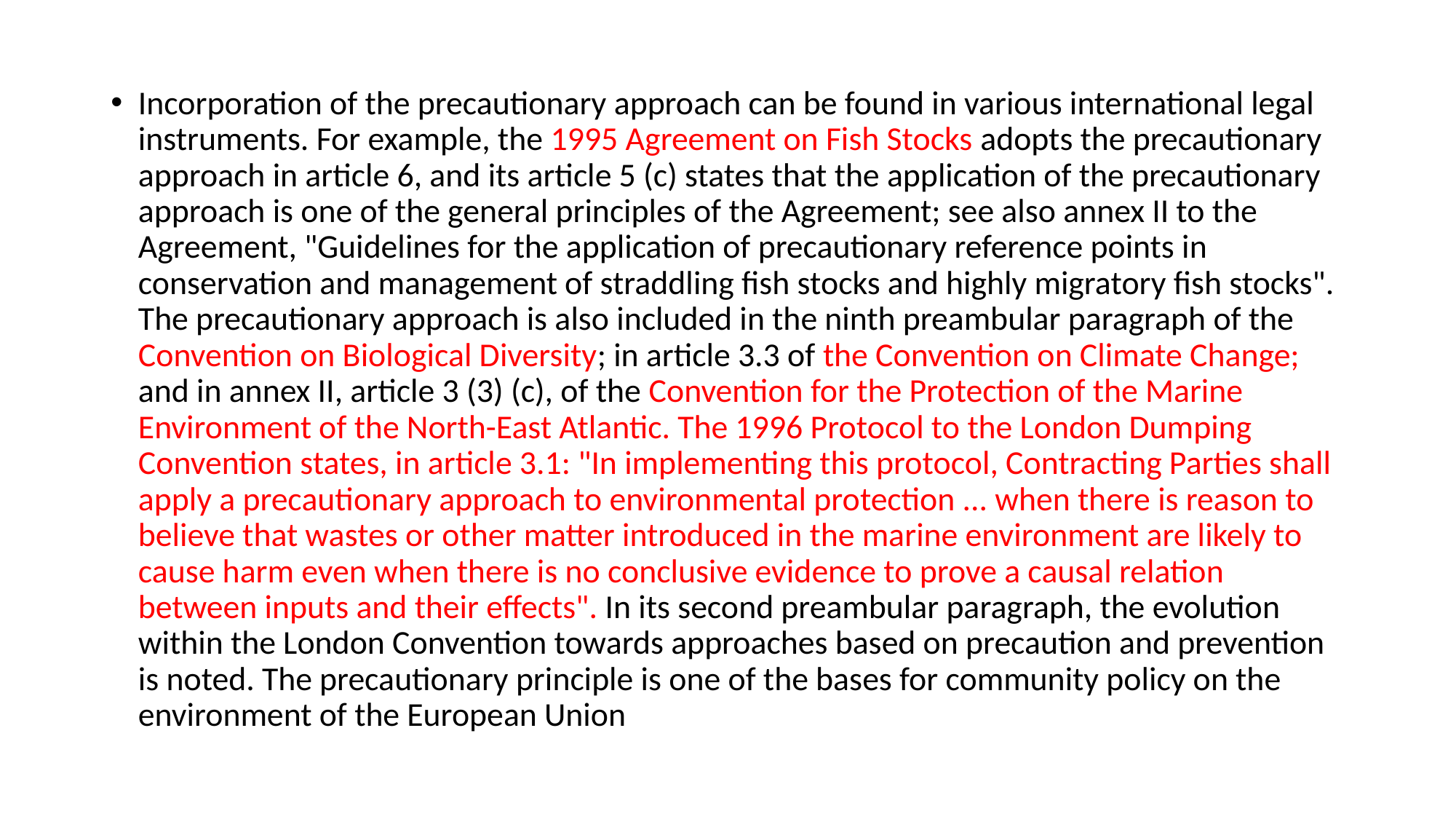

Incorporation of the precautionary approach can be found in various international legal instruments. For example, the 1995 Agreement on Fish Stocks adopts the precautionary approach in article 6, and its article 5 (c) states that the application of the precautionary approach is one of the general principles of the Agreement; see also annex II to the Agreement, "Guidelines for the application of precautionary reference points in conservation and management of straddling fish stocks and highly migratory fish stocks". The precautionary approach is also included in the ninth preambular paragraph of the Convention on Biological Diversity; in article 3.3 of the Convention on Climate Change; and in annex II, article 3 (3) (c), of the Convention for the Protection of the Marine Environment of the North-East Atlantic. The 1996 Protocol to the London Dumping Convention states, in article 3.1: "In implementing this protocol, Contracting Parties shall apply a precautionary approach to environmental protection ... when there is reason to believe that wastes or other matter introduced in the marine environment are likely to cause harm even when there is no conclusive evidence to prove a causal relation between inputs and their effects". In its second preambular paragraph, the evolution within the London Convention towards approaches based on precaution and prevention is noted. The precautionary principle is one of the bases for community policy on the environment of the European Union